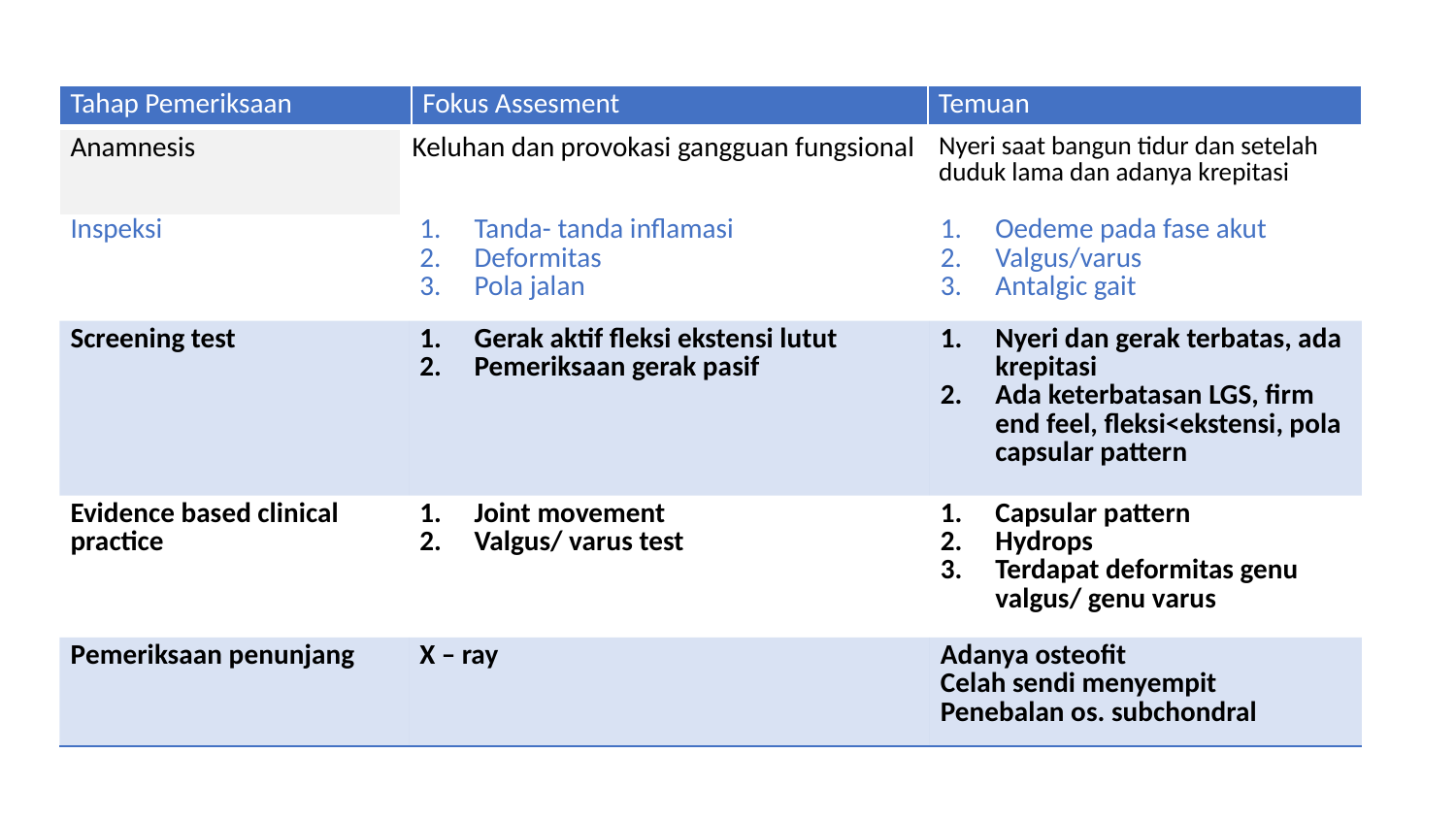

| Tahap Pemeriksaan | Fokus Assesment | Temuan |
| --- | --- | --- |
| Anamnesis | Keluhan dan provokasi gangguan fungsional | Nyeri saat bangun tidur dan setelah duduk lama dan adanya krepitasi |
| --- | --- | --- |
| Inspeksi | Tanda- tanda inflamasi Deformitas Pola jalan | Oedeme pada fase akut Valgus/varus Antalgic gait |
| --- | --- | --- |
| Screening test | Gerak aktif fleksi ekstensi lutut Pemeriksaan gerak pasif | Nyeri dan gerak terbatas, ada krepitasi Ada keterbatasan LGS, firm end feel, fleksi<ekstensi, pola capsular pattern |
| Evidence based clinical practice | Joint movement Valgus/ varus test | Capsular pattern Hydrops Terdapat deformitas genu valgus/ genu varus |
| Pemeriksaan penunjang | X – ray | Adanya osteofit Celah sendi menyempit Penebalan os. subchondral |